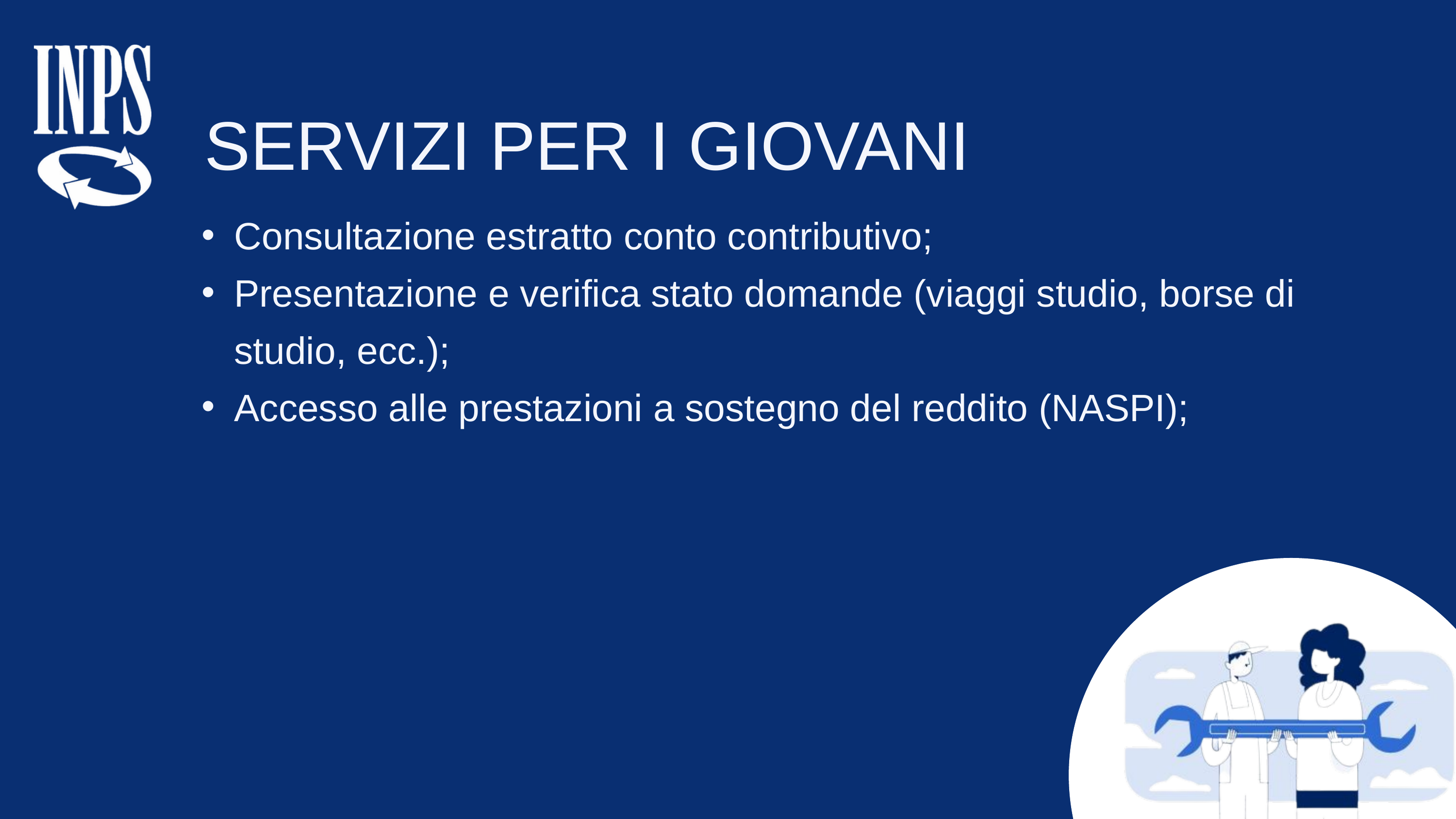

SERVIZI PER I GIOVANI
Consultazione estratto conto contributivo;
Presentazione e verifica stato domande (viaggi studio, borse di studio, ecc.);
Accesso alle prestazioni a sostegno del reddito (NASPI);